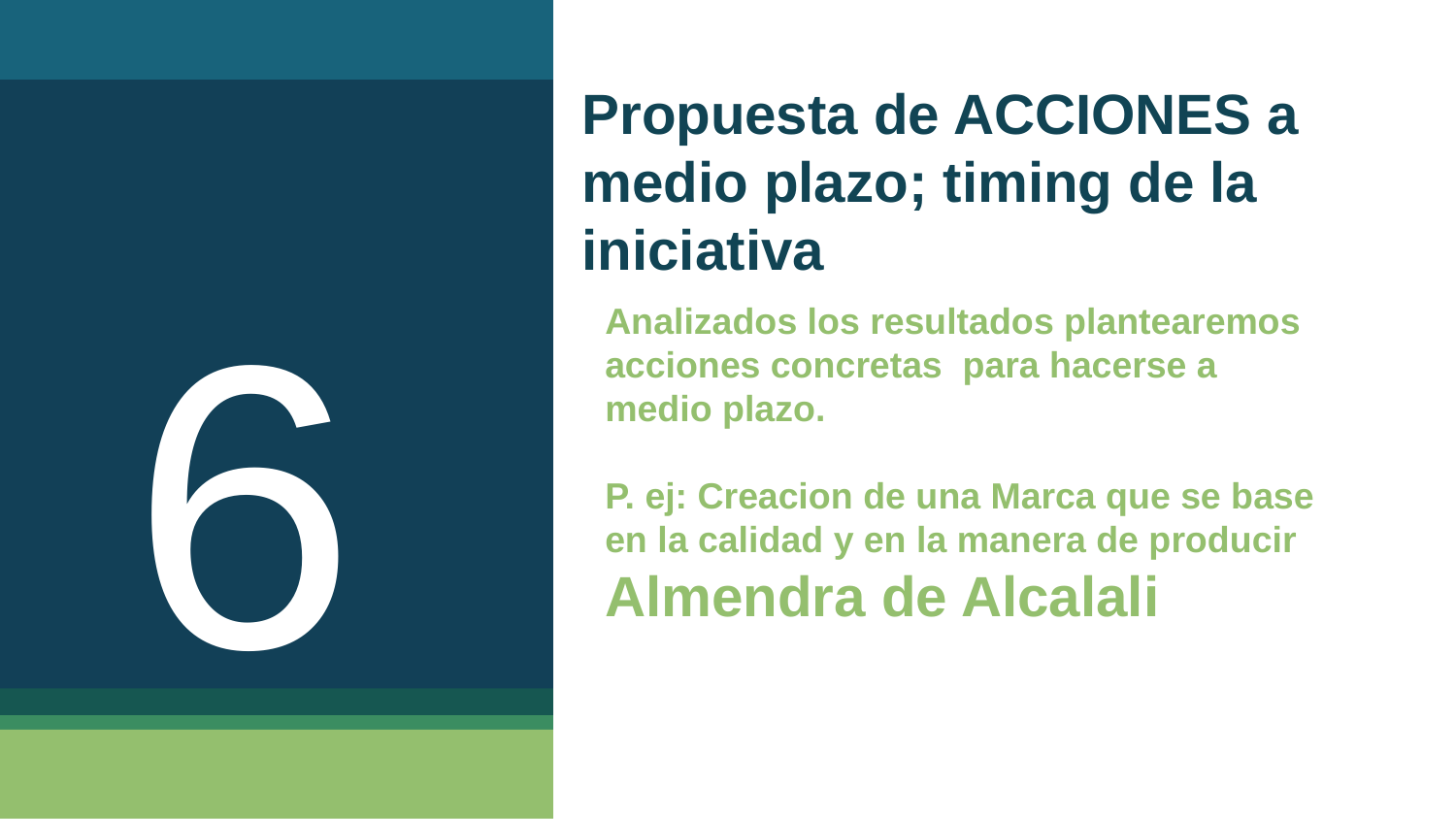

# Propuesta de ACCIONES a medio plazo; timing de la iniciativa
6
Analizados los resultados plantearemos acciones concretas  para hacerse a medio plazo.

P. ej: Creacion de una Marca que se base en la calidad y en la manera de producir Almendra de Alcalali